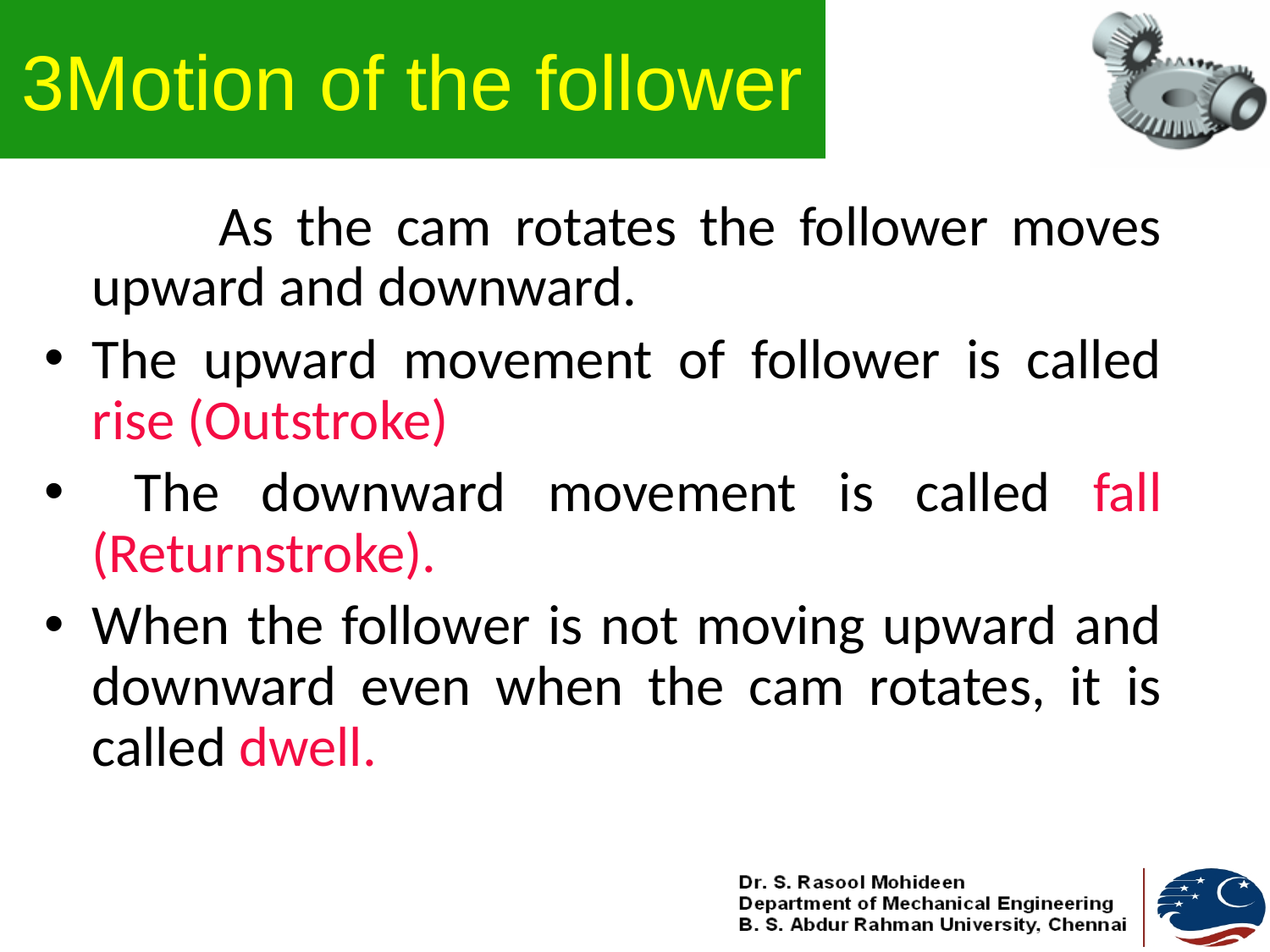

# 3Motion of the follower
		As the cam rotates the follower moves upward and downward.
The upward movement of follower is called rise (Outstroke)
 The downward movement is called fall (Returnstroke).
When the follower is not moving upward and downward even when the cam rotates, it is called dwell.